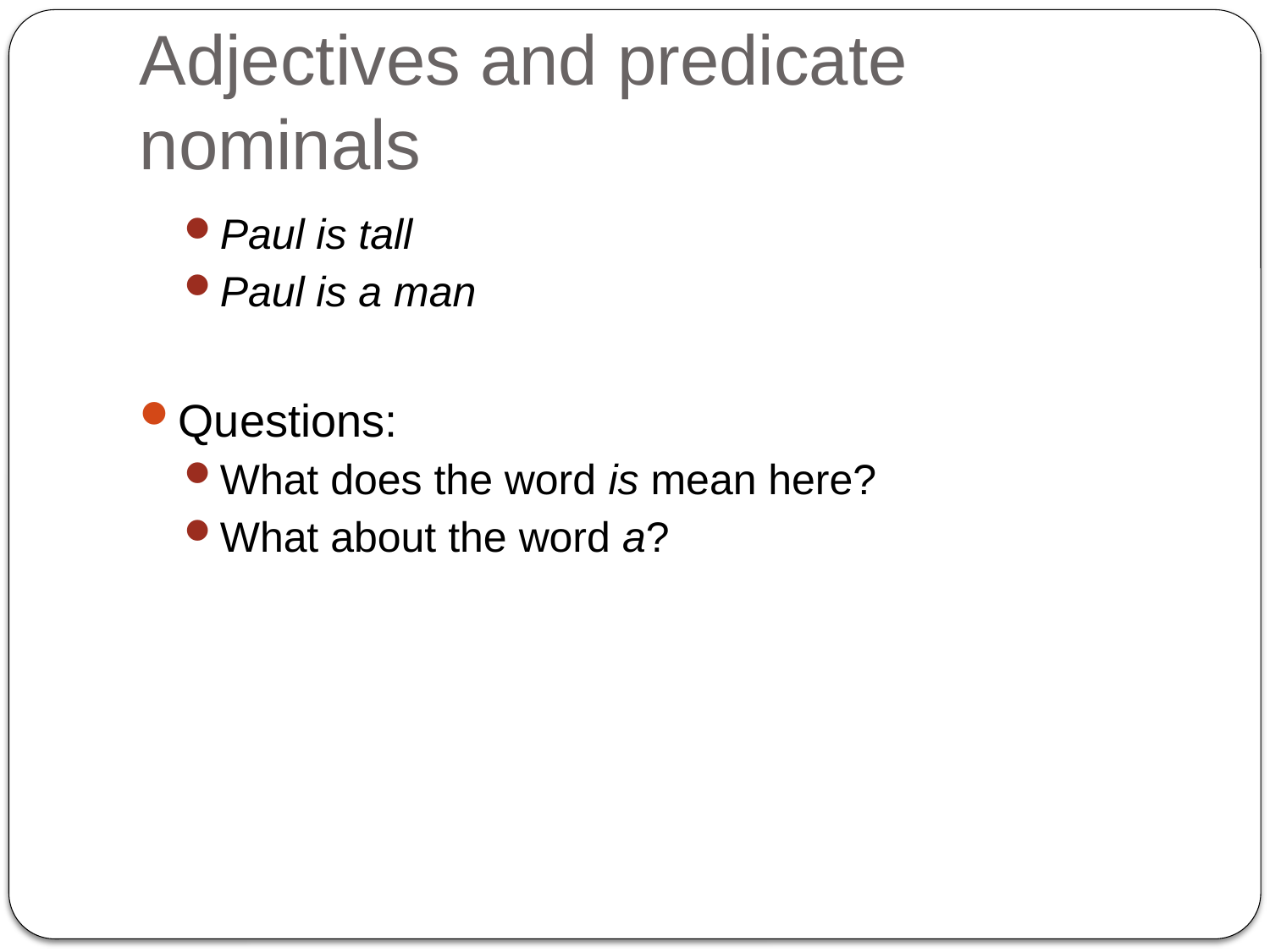

# Adjectives and predicate nominals
Paul is tall
Paul is a man

Questions:
What does the word is mean here?
What about the word a?